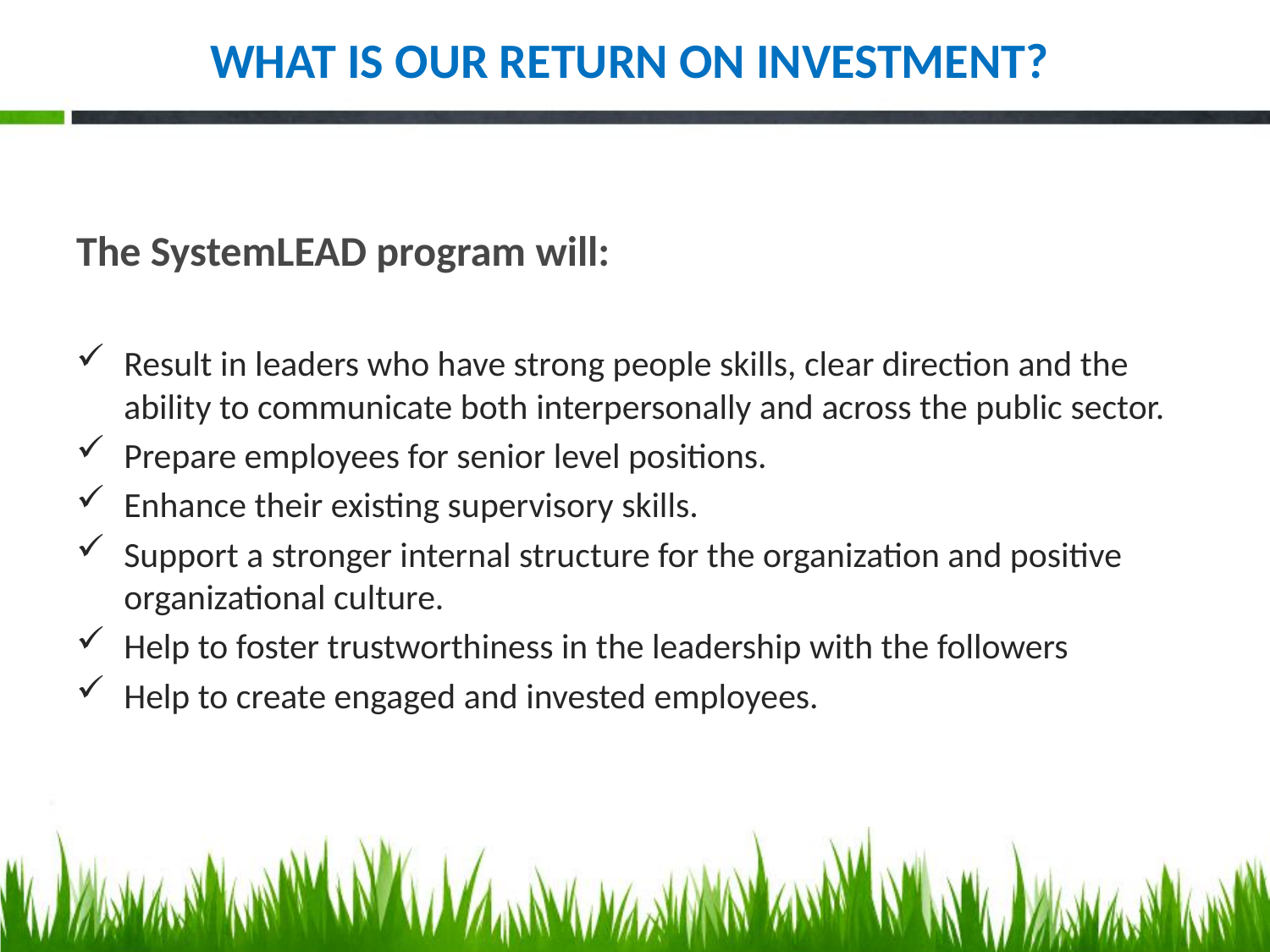

# WHAT IS OUR RETURN ON INVESTMENT?

The SystemLEAD program will:

Result in leaders who have strong people skills, clear direction and the ability to communicate both interpersonally and across the public sector.
Prepare employees for senior level positions.
Enhance their existing supervisory skills.
Support a stronger internal structure for the organization and positive organizational culture.
Help to foster trustworthiness in the leadership with the followers
Help to create engaged and invested employees.